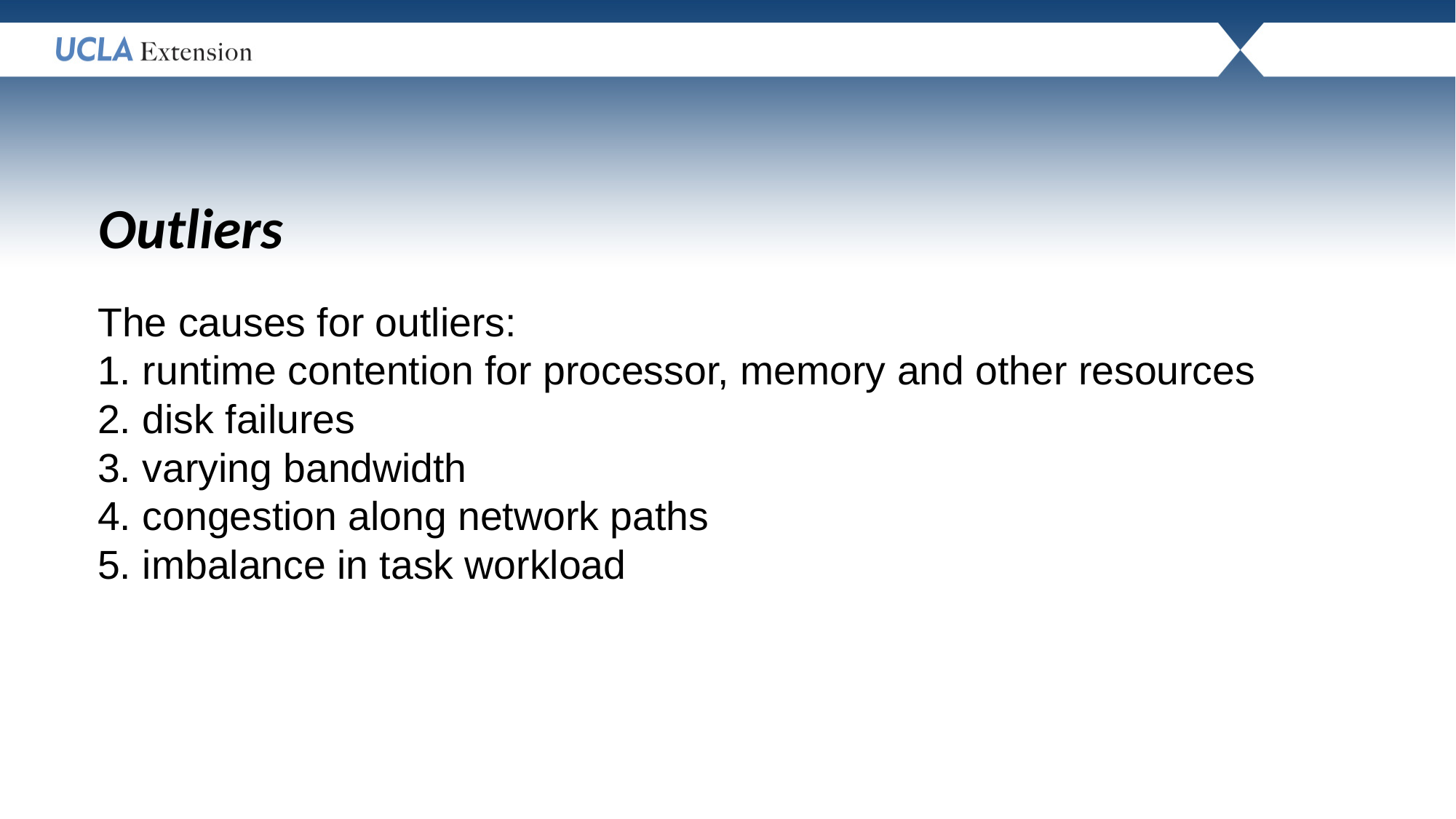

Outliers
The causes for outliers:
1. runtime contention for processor, memory and other resources
2. disk failures
3. varying bandwidth
4. congestion along network paths
5. imbalance in task workload